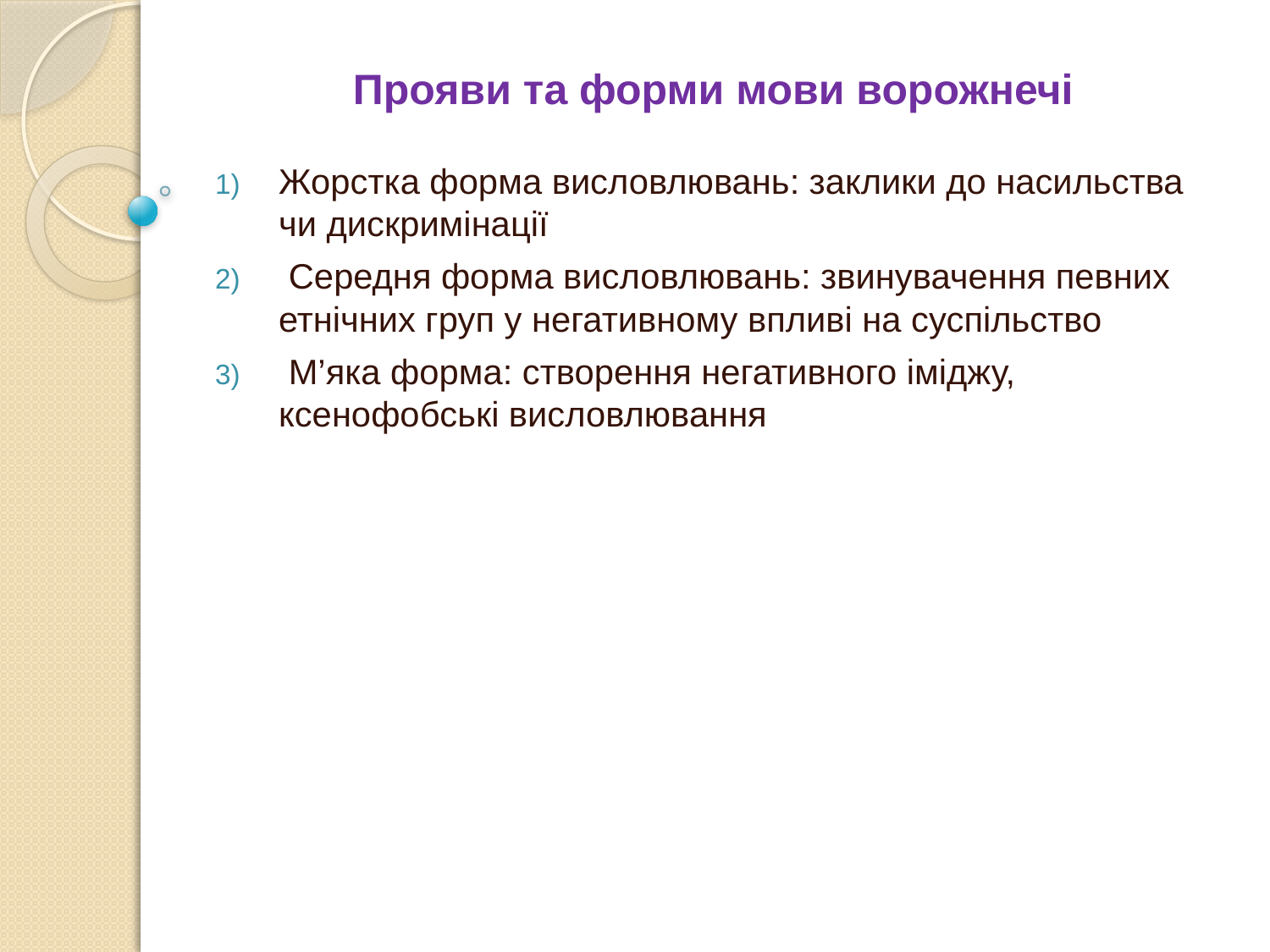

# Прояви та форми мови ворожнечі
Жорстка форма висловлювань: заклики до насильства чи дискримінації
 Середня форма висловлювань: звинувачення певних етнічних груп у негативному впливі на суспільство
 М’яка форма: створення негативного іміджу, ксенофобські висловлювання